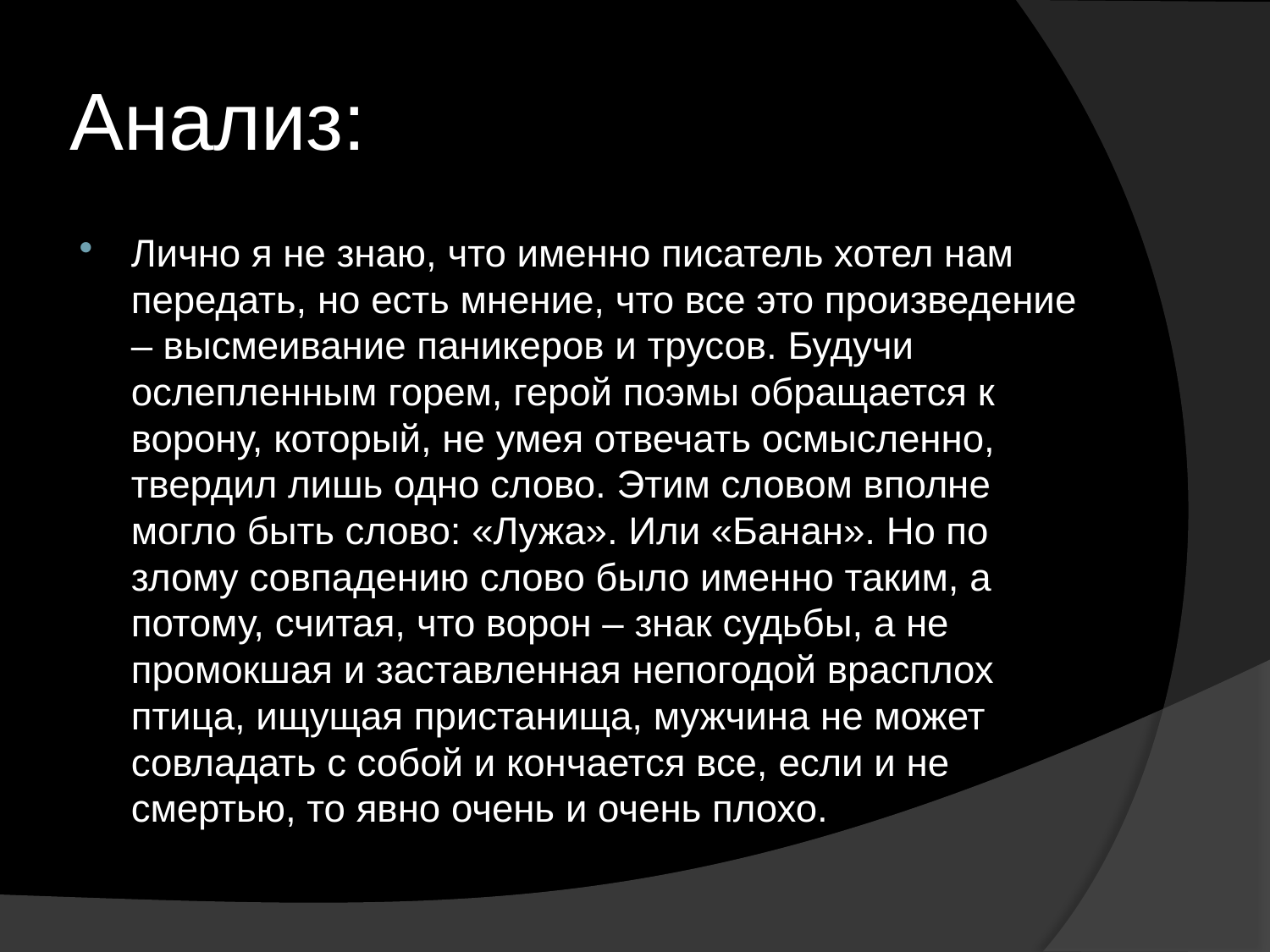

# Анализ:
Лично я не знаю, что именно писатель хотел нам передать, но есть мнение, что все это произведение – высмеивание паникеров и трусов. Будучи ослепленным горем, герой поэмы обращается к ворону, который, не умея отвечать осмысленно, твердил лишь одно слово. Этим словом вполне могло быть слово: «Лужа». Или «Банан». Но по злому совпадению слово было именно таким, а потому, считая, что ворон – знак судьбы, а не промокшая и заставленная непогодой врасплох птица, ищущая пристанища, мужчина не может совладать с собой и кончается все, если и не смертью, то явно очень и очень плохо.